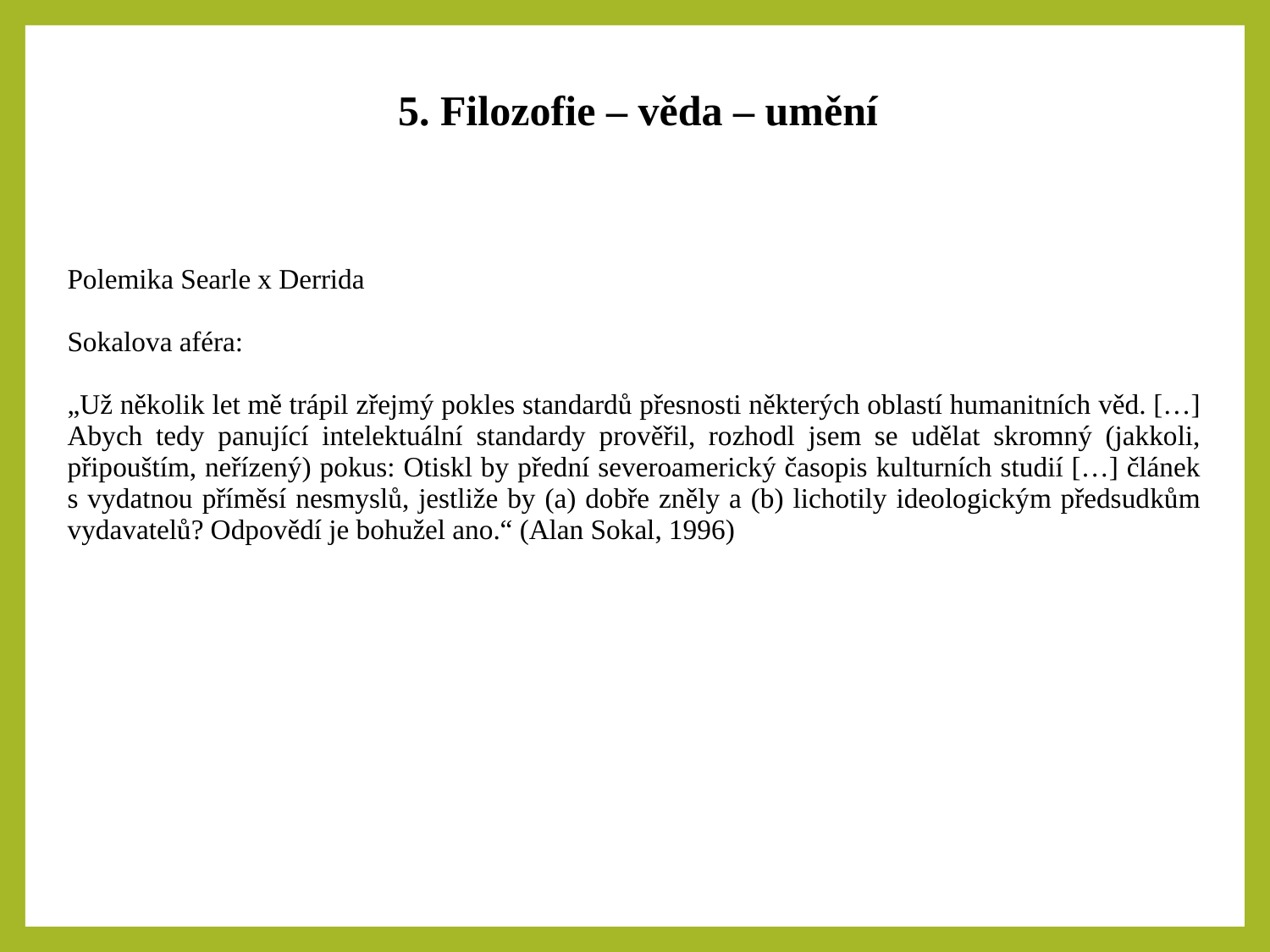

5. Filozofie – věda – umění
| Polemika Searle x Derrida Sokalova aféra: „Už několik let mě trápil zřejmý pokles standardů přesnosti některých oblastí humanitních věd. […] Abych tedy panující intelektuální standardy prověřil, rozhodl jsem se udělat skromný (jakkoli, připouštím, neřízený) pokus: Otiskl by přední severoamerický časopis kulturních studií […] článek s vydatnou příměsí nesmyslů, jestliže by (a) dobře zněly a (b) lichotily ideologickým předsudkům vydavatelů? Odpovědí je bohužel ano.“ (Alan Sokal, 1996) |
| --- |
|  |